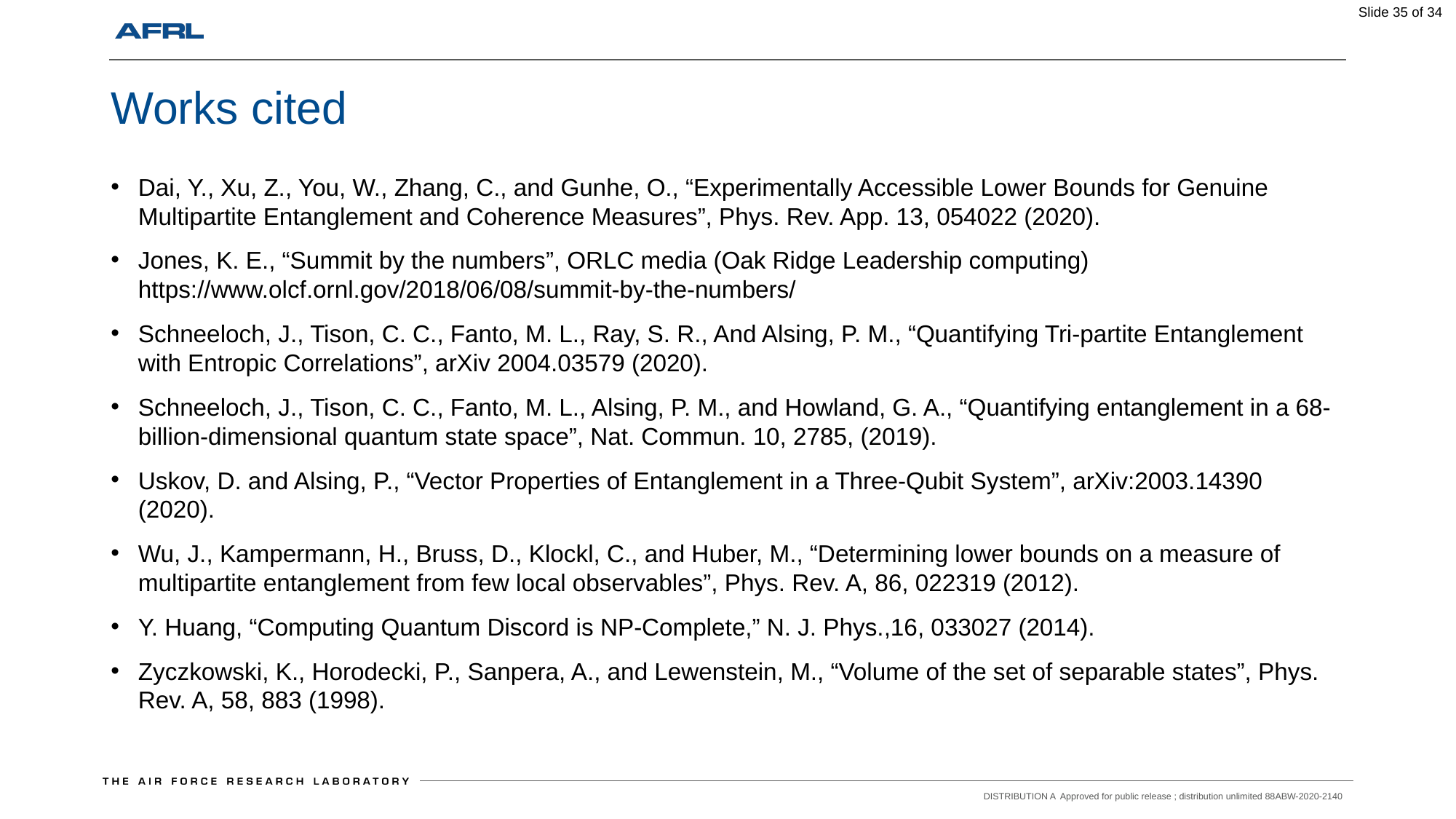

Slide 35 of 34
# Works cited
Dai, Y., Xu, Z., You, W., Zhang, C., and Gunhe, O., “Experimentally Accessible Lower Bounds for Genuine Multipartite Entanglement and Coherence Measures”, Phys. Rev. App. 13, 054022 (2020).
Jones, K. E., “Summit by the numbers”, ORLC media (Oak Ridge Leadership computing) https://www.olcf.ornl.gov/2018/06/08/summit-by-the-numbers/
Schneeloch, J., Tison, C. C., Fanto, M. L., Ray, S. R., And Alsing, P. M., “Quantifying Tri-partite Entanglement with Entropic Correlations”, arXiv 2004.03579 (2020).
Schneeloch, J., Tison, C. C., Fanto, M. L., Alsing, P. M., and Howland, G. A., “Quantifying entanglement in a 68-billion-dimensional quantum state space”, Nat. Commun. 10, 2785, (2019).
Uskov, D. and Alsing, P., “Vector Properties of Entanglement in a Three-Qubit System”, arXiv:2003.14390 (2020).
Wu, J., Kampermann, H., Bruss, D., Klockl, C., and Huber, M., “Determining lower bounds on a measure of multipartite entanglement from few local observables”, Phys. Rev. A, 86, 022319 (2012).
Y. Huang, “Computing Quantum Discord is NP-Complete,” N. J. Phys.,16, 033027 (2014).
Zyczkowski, K., Horodecki, P., Sanpera, A., and Lewenstein, M., “Volume of the set of separable states”, Phys. Rev. A, 58, 883 (1998).

DISTRIBUTION A  Approved for public release ; distribution unlimited 88ABW-2020-2140